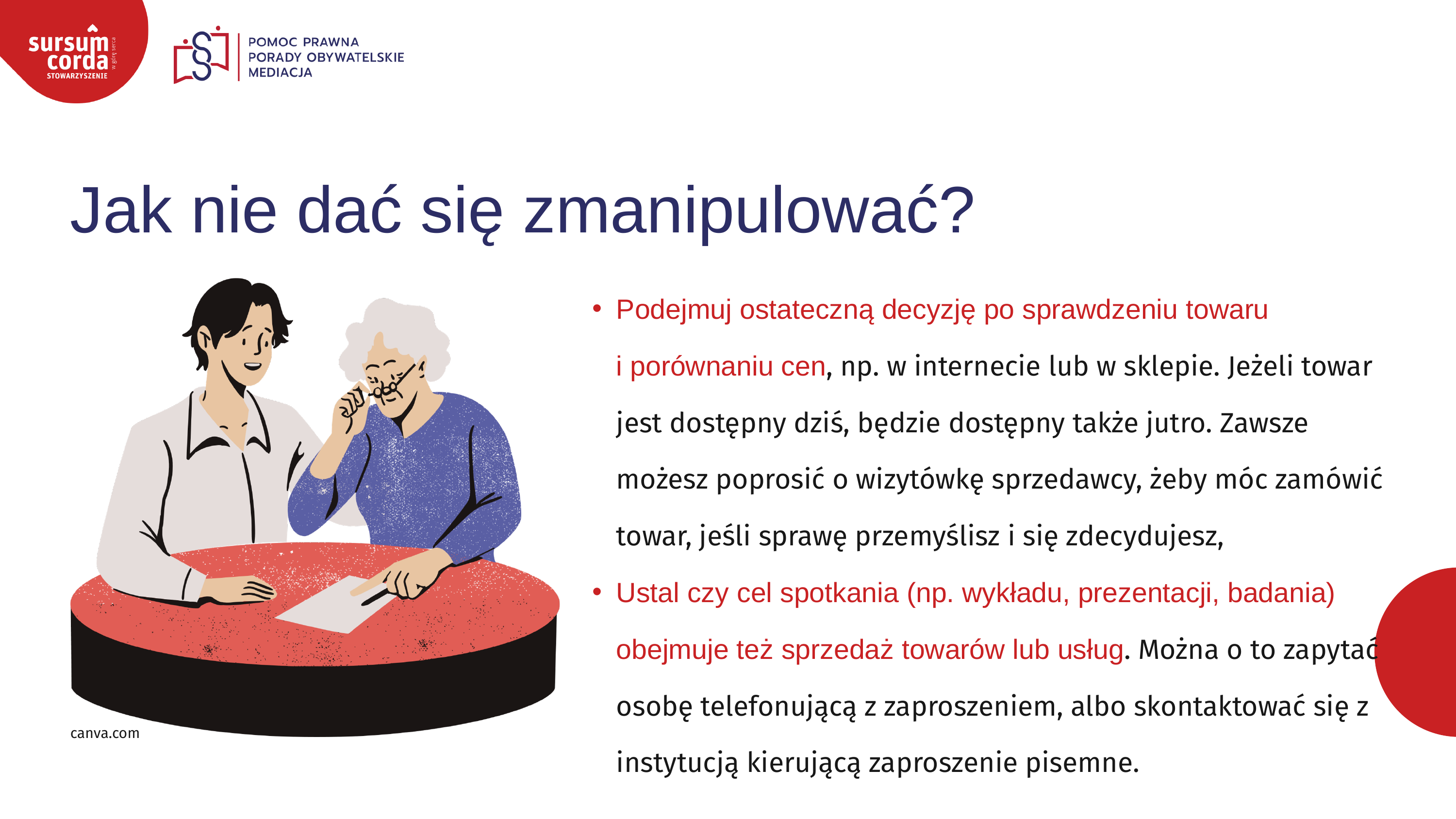

Jak nie dać się zmanipulować?
Podejmuj ostateczną decyzję po sprawdzeniu towaru 
i porównaniu cen, np. w internecie lub w sklepie. Jeżeli towar jest dostępny dziś, będzie dostępny także jutro. Zawsze możesz poprosić o wizytówkę sprzedawcy, żeby móc zamówić towar, jeśli sprawę przemyślisz i się zdecydujesz,
Ustal czy cel spotkania (np. wykładu, prezentacji, badania) obejmuje też sprzedaż towarów lub usług. Można o to zapytać osobę telefonującą z zaproszeniem, albo skontaktować się z instytucją kierującą zaproszenie pisemne.

canva.com